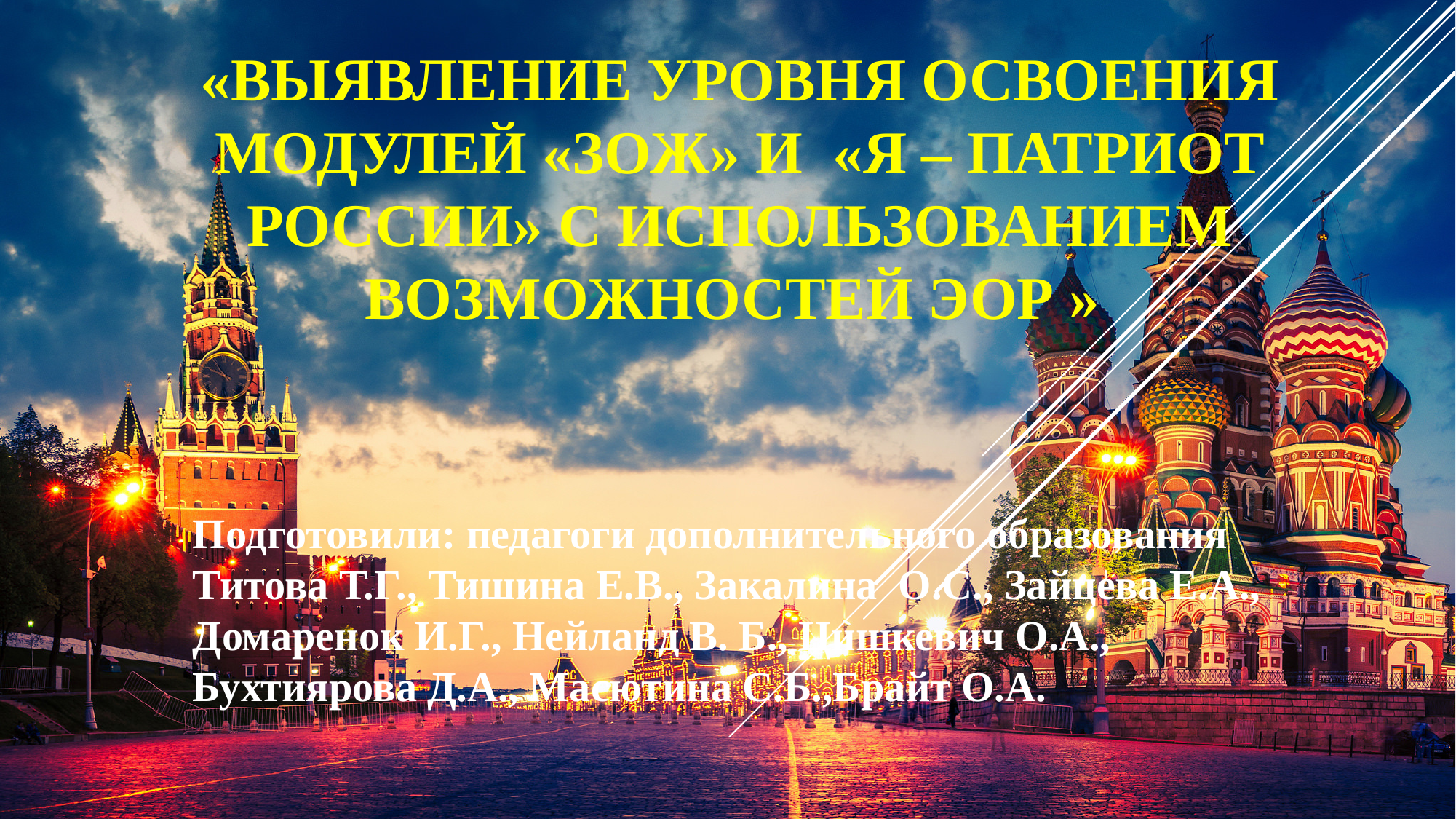

# «выявление уровня освоения модулей «ЗОЖ» и  «Я – патриот России» с использованием возможностей ЭОР »
Подготовили: педагоги дополнительного образования Титова Т.Г., Тишина Е.В., Закалина  О.С., Зайцева Е.А., Домаренок И.Г., Нейланд В. Б., Цишкевич О.А., Бухтиярова Д.А., Масютина С.Б.,Брайт О.А.